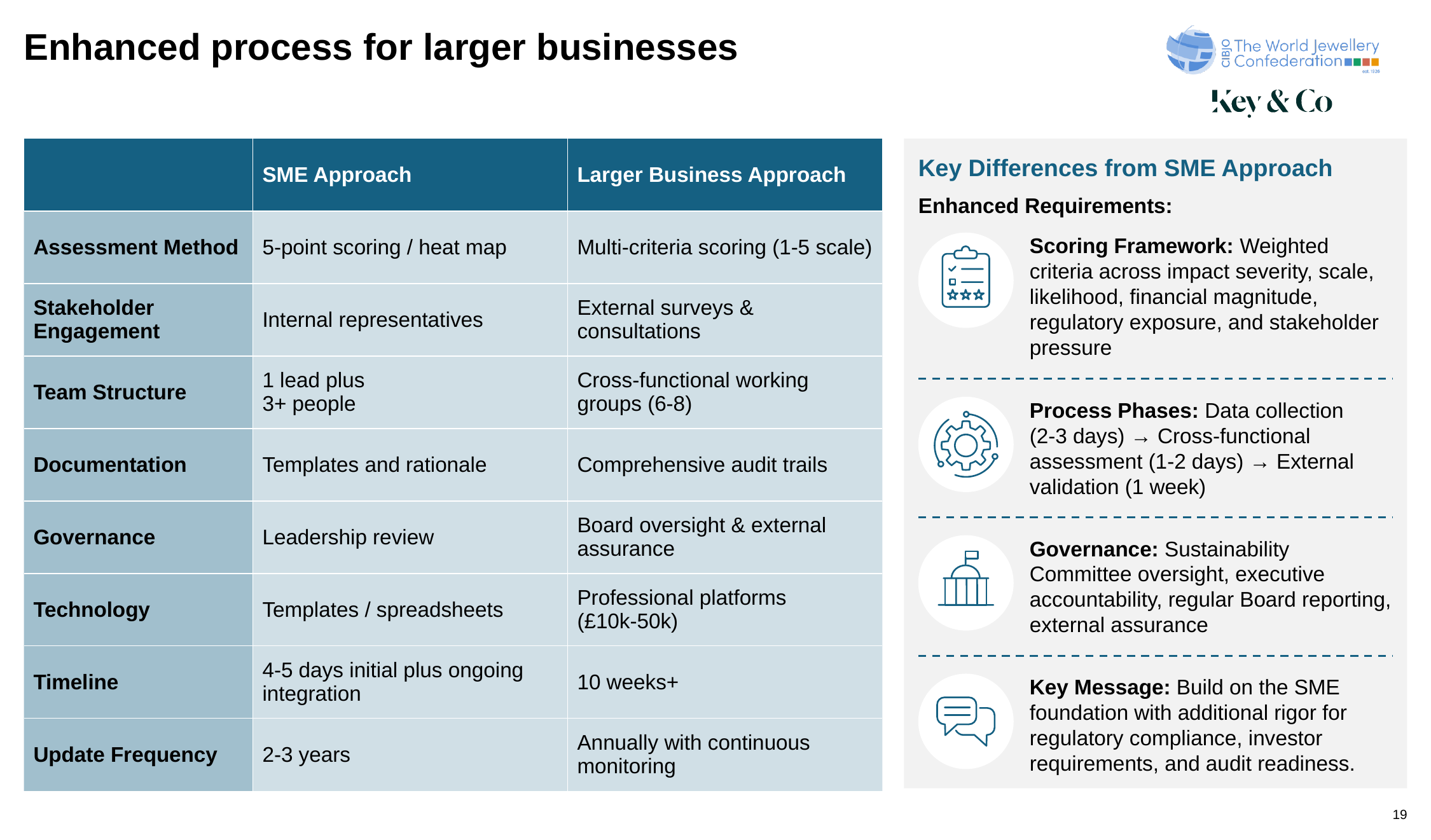

# Enhanced process for larger businesses
|  | SME Approach | Larger Business Approach |
| --- | --- | --- |
| Assessment Method | 5-point scoring / heat map | Multi-criteria scoring (1‑5 scale) |
| Stakeholder Engagement | Internal representatives | External surveys & consultations |
| Team Structure | 1 lead plus 3+ people | Cross-functional working groups (6-8) |
| Documentation | Templates and rationale | Comprehensive audit trails |
| Governance | Leadership review | Board oversight & external assurance |
| Technology | Templates / spreadsheets | Professional platforms (£10k‑50k) |
| Timeline | 4-5 days initial plus ongoing integration | 10 weeks+ |
| Update Frequency | 2-3 years | Annually with continuous monitoring |
Key Differences from SME Approach
Enhanced Requirements:

Scoring Framework: Weighted criteria across impact severity, scale, likelihood, financial magnitude, regulatory exposure, and stakeholder pressure

Process Phases: Data collection (2‑3 days) → Cross-functional assessment (1-2 days) → External validation (1 week)

Governance: Sustainability Committee oversight, executive accountability, regular Board reporting, external assurance

Key Message: Build on the SME foundation with additional rigor for regulatory compliance, investor requirements, and audit readiness.

19